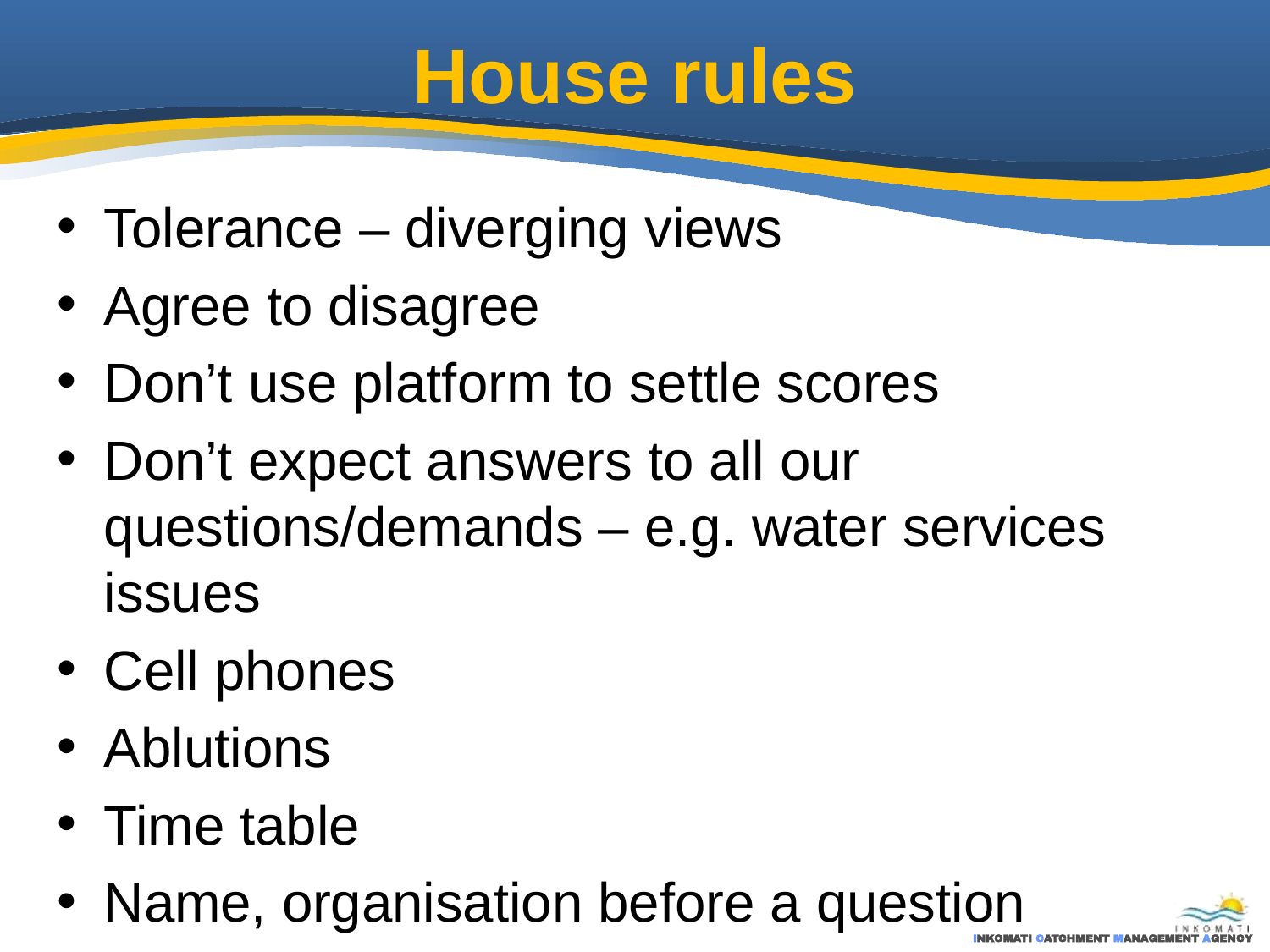

House rules
Tolerance – diverging views
Agree to disagree
Don’t use platform to settle scores
Don’t expect answers to all our questions/demands – e.g. water services issues
Cell phones
Ablutions
Time table
Name, organisation before a question